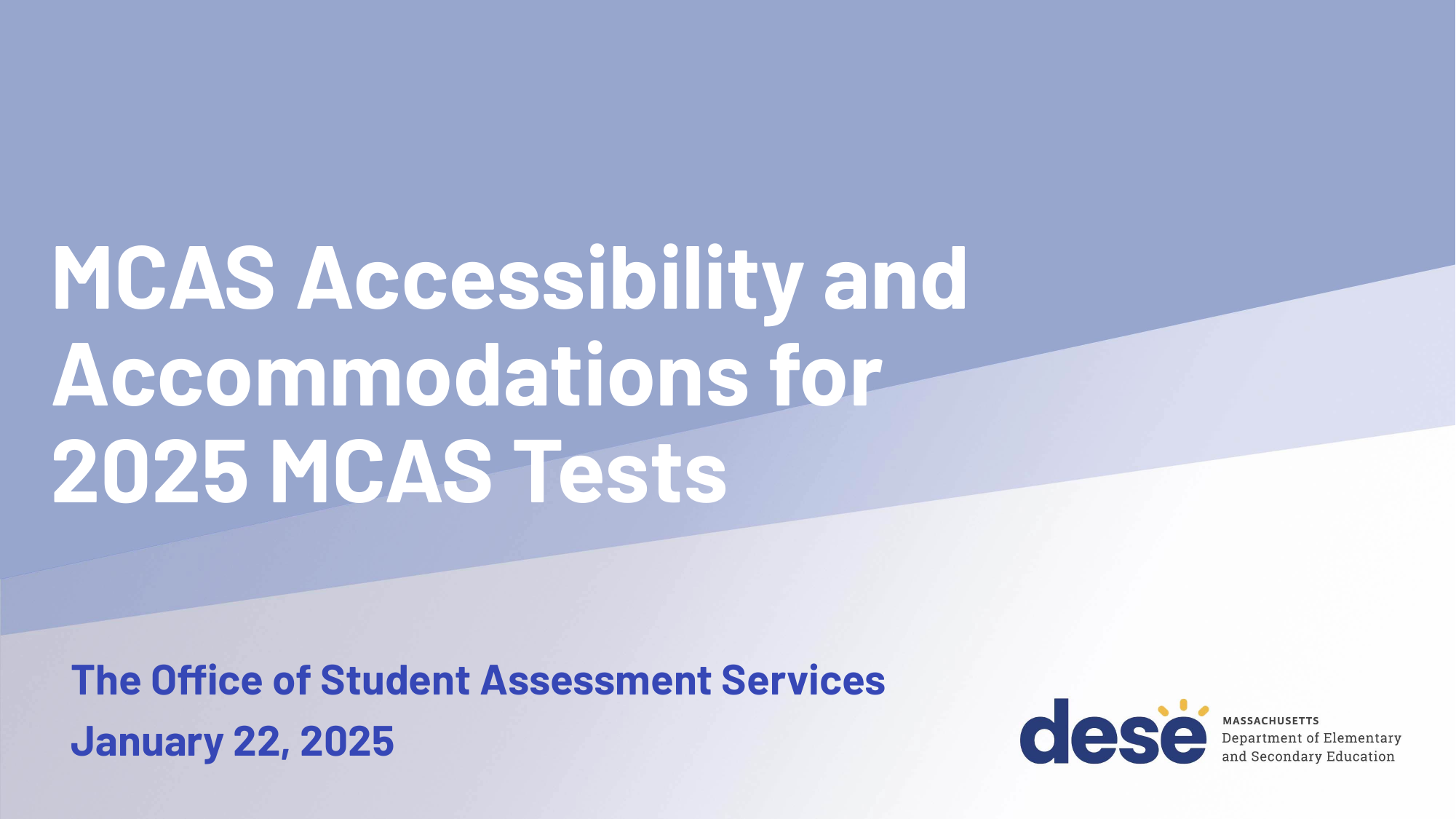

# MCAS Accessibility and Accommodations for 2025 MCAS Tests
The Office of Student Assessment Services
January 22, 2025